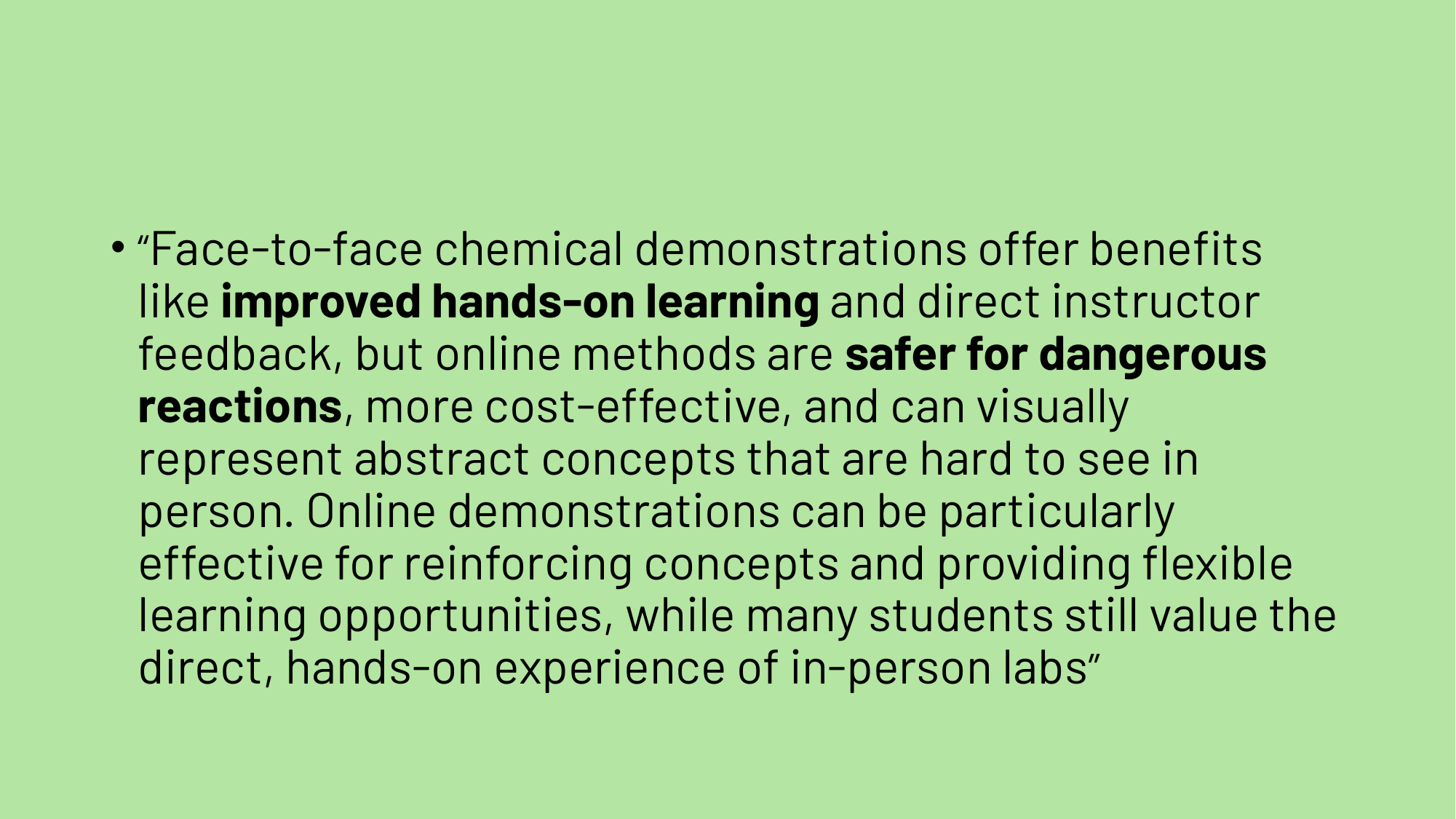

#
“Face-to-face chemical demonstrations offer benefits like improved hands-on learning and direct instructor feedback, but online methods are safer for dangerous reactions, more cost-effective, and can visually represent abstract concepts that are hard to see in person. Online demonstrations can be particularly effective for reinforcing concepts and providing flexible learning opportunities, while many students still value the direct, hands-on experience of in-person labs”